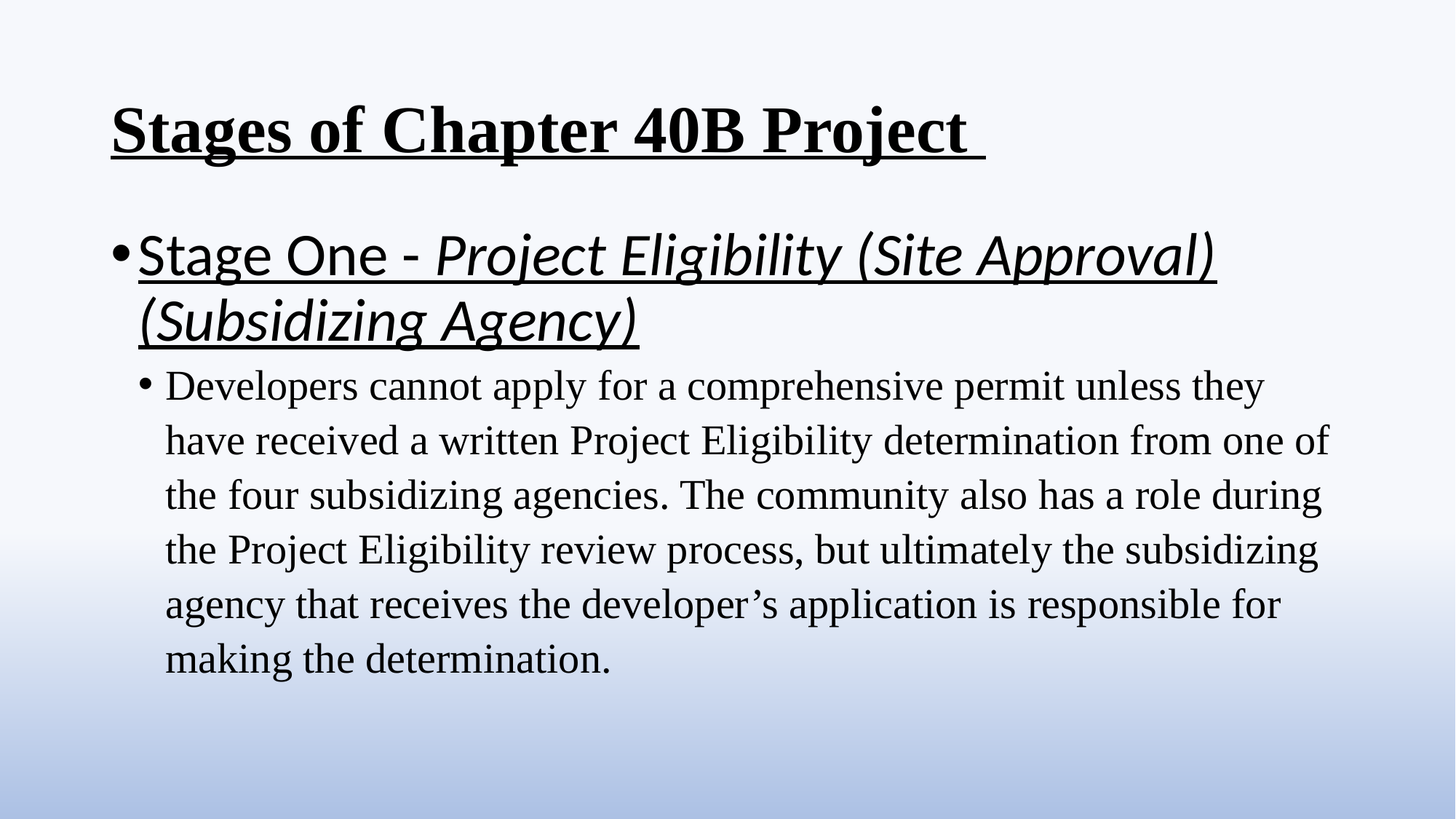

# Stages of Chapter 40B Project
Stage One - Project Eligibility (Site Approval) (Subsidizing Agency)
Developers cannot apply for a comprehensive permit unless they have received a written Project Eligibility determination from one of the four subsidizing agencies. The community also has a role during the Project Eligibility review process, but ultimately the subsidizing agency that receives the developer’s application is responsible for making the determination.